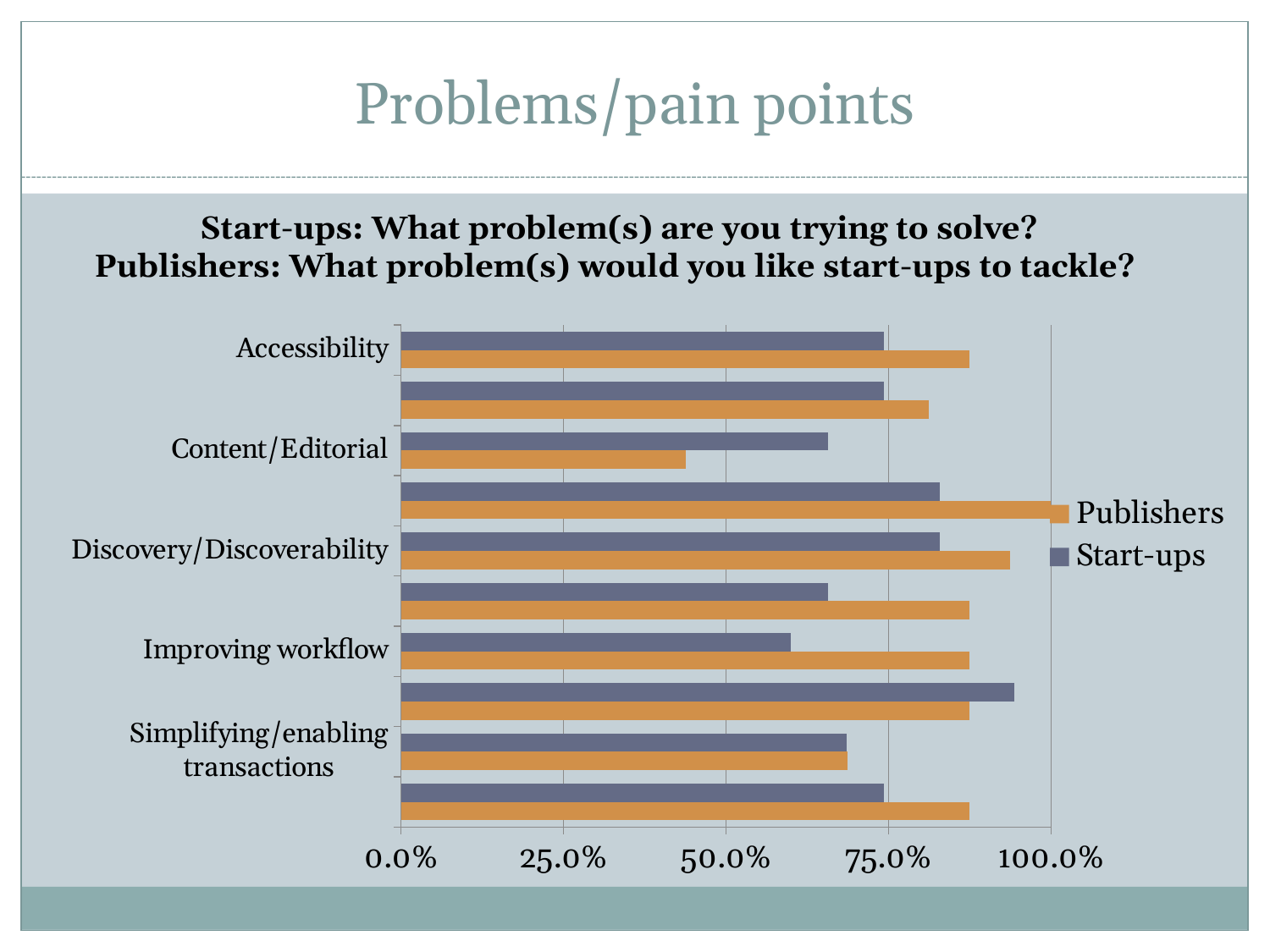

# Problems/pain points
Start-ups: What problem(s) are you trying to solve?
Publishers: What problem(s) would you like start-ups to tackle?

### Chart

| Category |  |  |
|---|---|---|
| Accessibility | 0.7428571428571429 | 0.8750000000000006 |
| Audience engagement | 0.7428571428571429 | 0.8125 |
| Content/Editorial | 0.6571428571428579 | 0.4375000000000003 |
| Data/Insight/Intelligence | 0.8285714285714286 | 1.0 |
| Discovery/Discoverability | 0.8285714285714286 | 0.9375 |
| Enabling social interaction | 0.6571428571428579 | 0.8750000000000006 |
| Improving workflow | 0.6000000000000005 | 0.8750000000000006 |
| Marketing | 0.9428571428571425 | 0.8750000000000006 |
| Simplifying/enabling transactions | 0.6857142857142855 | 0.6875 |
| Simplifying technology | 0.7428571428571429 | 0.8750000000000006 |